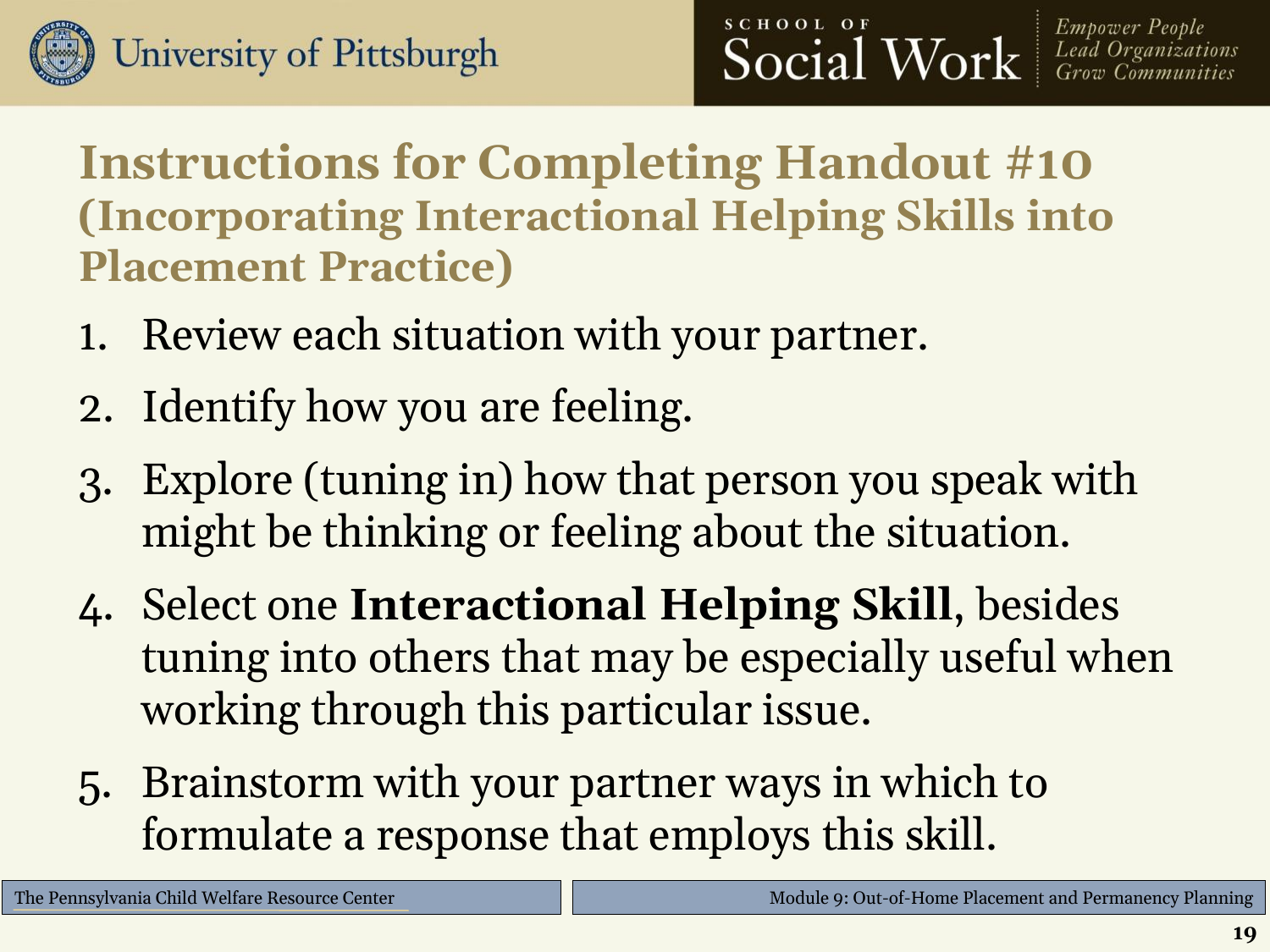

# Instructions for Completing Handout #10 (Incorporating Interactional Helping Skills into Placement Practice)
Review each situation with your partner.
Identify how you are feeling.
Explore (tuning in) how that person you speak with might be thinking or feeling about the situation.
Select one Interactional Helping Skill, besides tuning into others that may be especially useful when working through this particular issue.
Brainstorm with your partner ways in which to formulate a response that employs this skill.

19